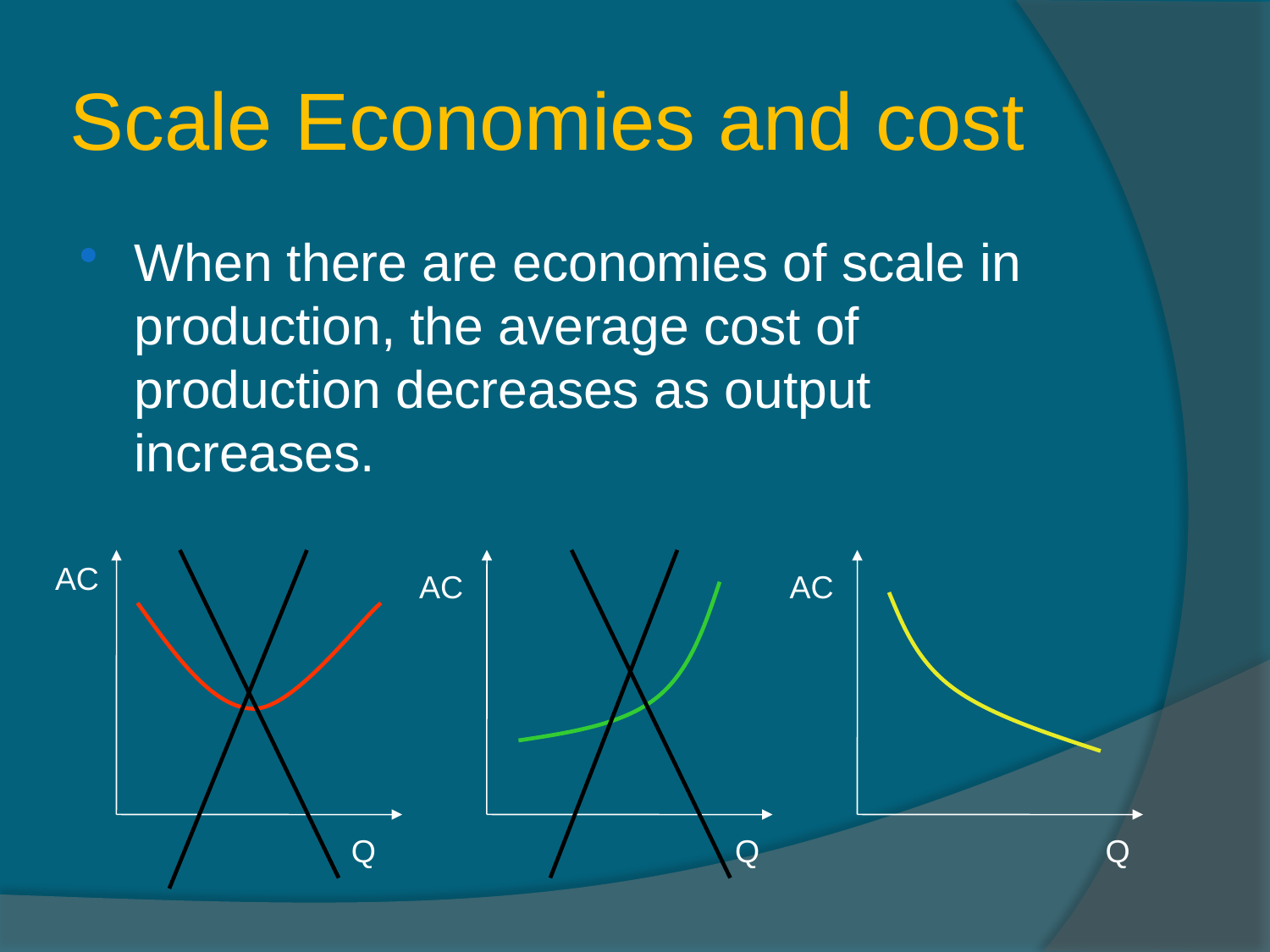

# Scale Economies and cost
When there are economies of scale in production, the average cost of production decreases as output increases.

AC
AC
AC

Q
Q
Q